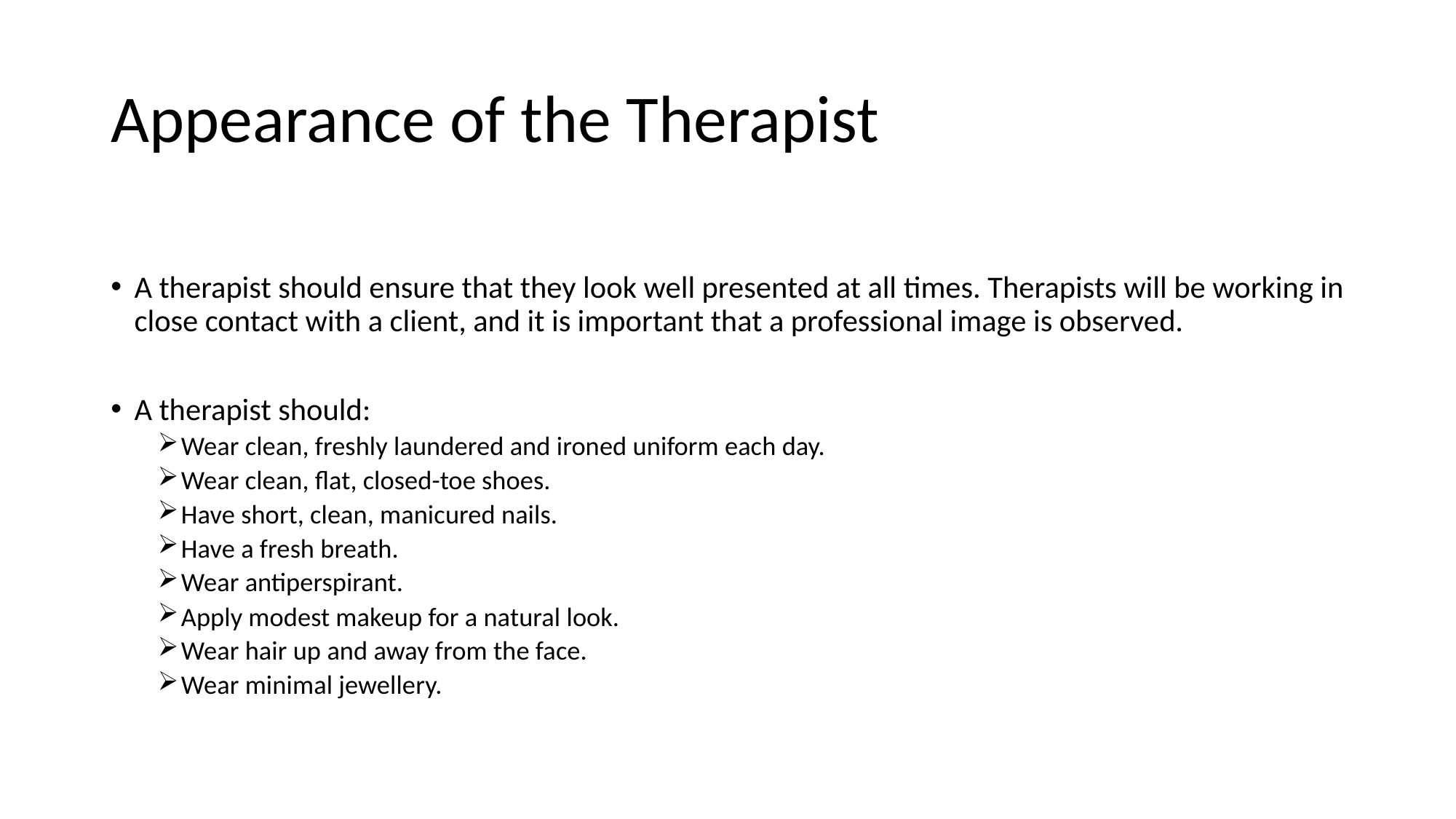

# Appearance of the Therapist

A therapist should ensure that they look well presented at all times. Therapists will be working in close contact with a client, and it is important that a professional image is observed.

A therapist should:
Wear clean, freshly laundered and ironed uniform each day.
Wear clean, flat, closed-toe shoes.
Have short, clean, manicured nails.
Have a fresh breath.
Wear antiperspirant.
Apply modest makeup for a natural look.
Wear hair up and away from the face.
Wear minimal jewellery.